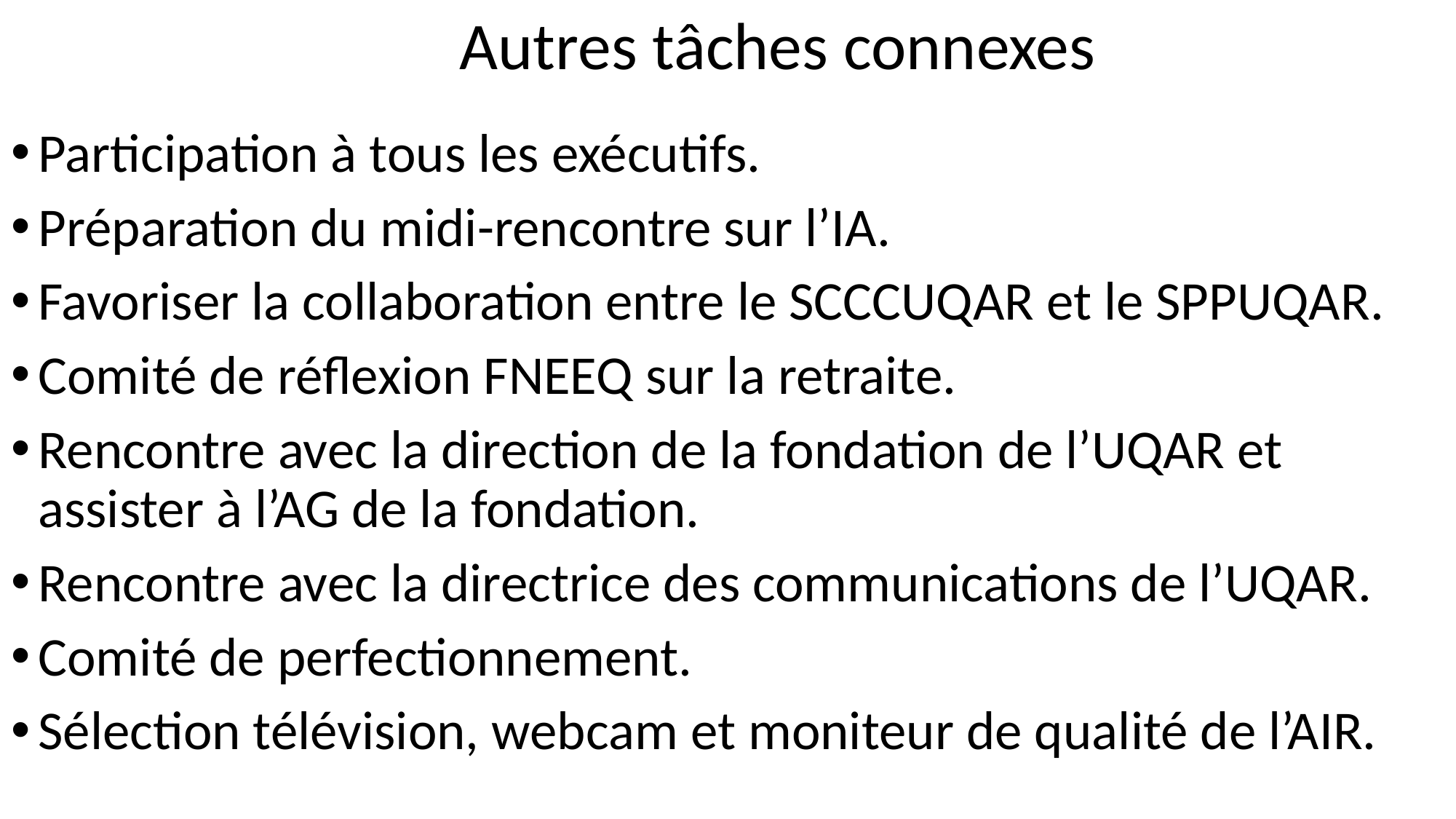

# Autres tâches connexes
Participation à tous les exécutifs.
Préparation du midi-rencontre sur l’IA.
Favoriser la collaboration entre le SCCCUQAR et le SPPUQAR.
Comité de réflexion FNEEQ sur la retraite.
Rencontre avec la direction de la fondation de l’UQAR et assister à l’AG de la fondation.
Rencontre avec la directrice des communications de l’UQAR.
Comité de perfectionnement.
Sélection télévision, webcam et moniteur de qualité de l’AIR.